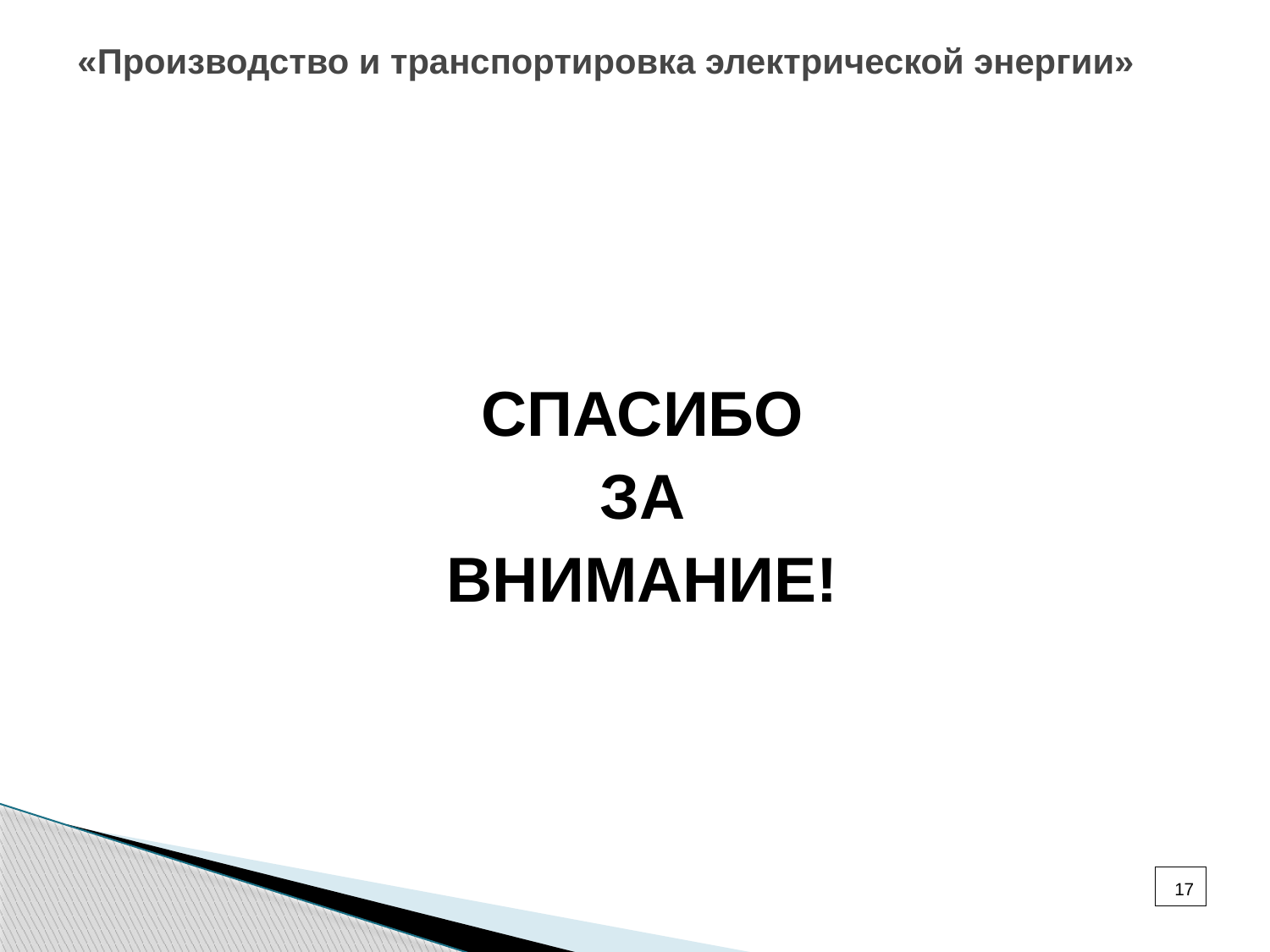

# «Производство и транспортировка электрической энергии»
СПАСИБО
ЗА
ВНИМАНИЕ!

17